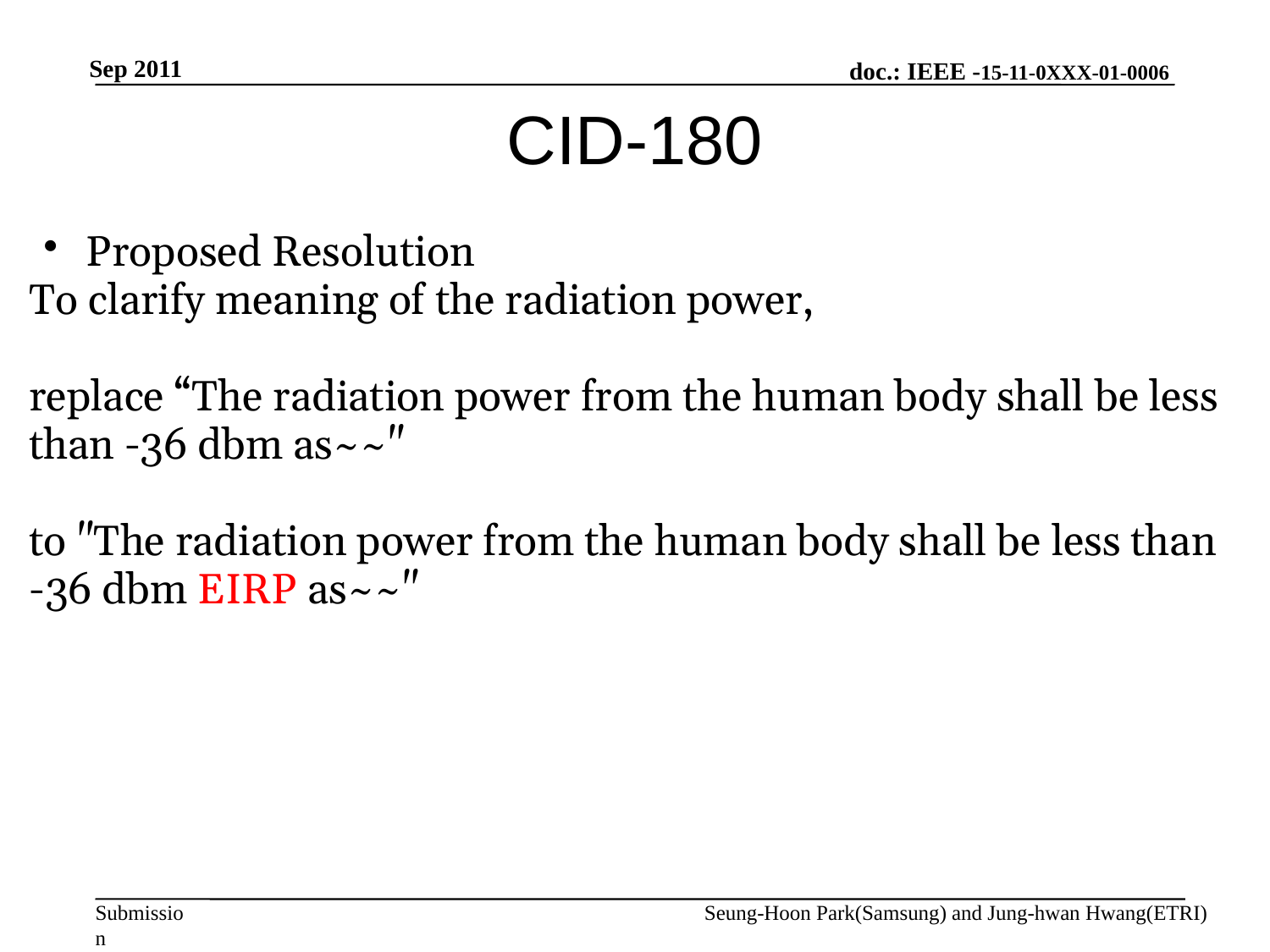

Sep 2011
# CID-180
Proposed Resolution
To clarify meaning of the radiation power,

replace “The radiation power from the human body shall be less than -36 dbm as~~"

to "The radiation power from the human body shall be less than -36 dbm EIRP as~~"
Seung-Hoon Park(Samsung) and Jung-hwan Hwang(ETRI)